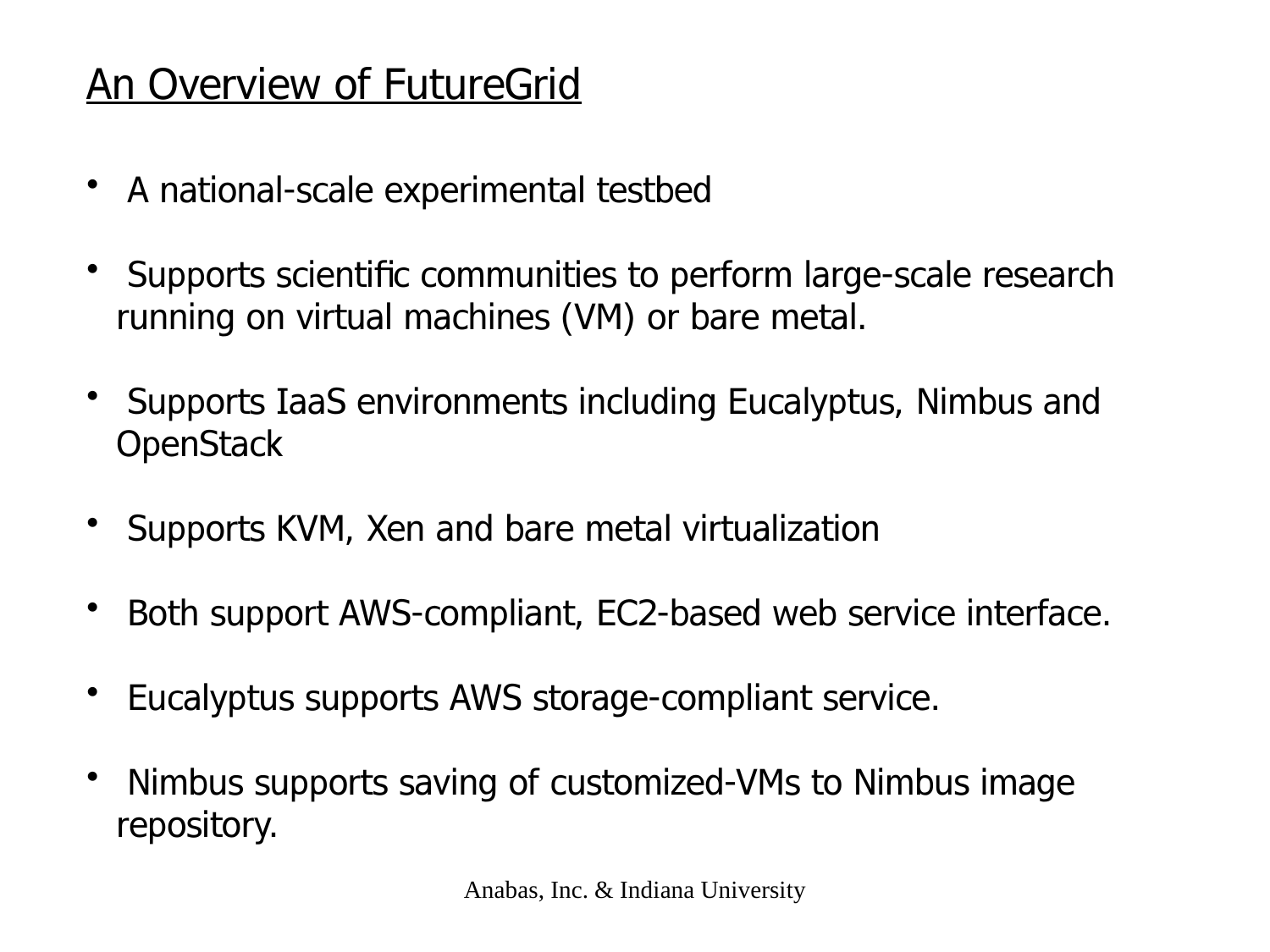

An Overview of FutureGrid

 A national-scale experimental testbed

 Supports scientific communities to perform large-scale research running on virtual machines (VM) or bare metal.

 Supports IaaS environments including Eucalyptus, Nimbus and OpenStack

 Supports KVM, Xen and bare metal virtualization

 Both support AWS-compliant, EC2-based web service interface.

 Eucalyptus supports AWS storage-compliant service.

 Nimbus supports saving of customized-VMs to Nimbus image repository.
Anabas, Inc. & Indiana University